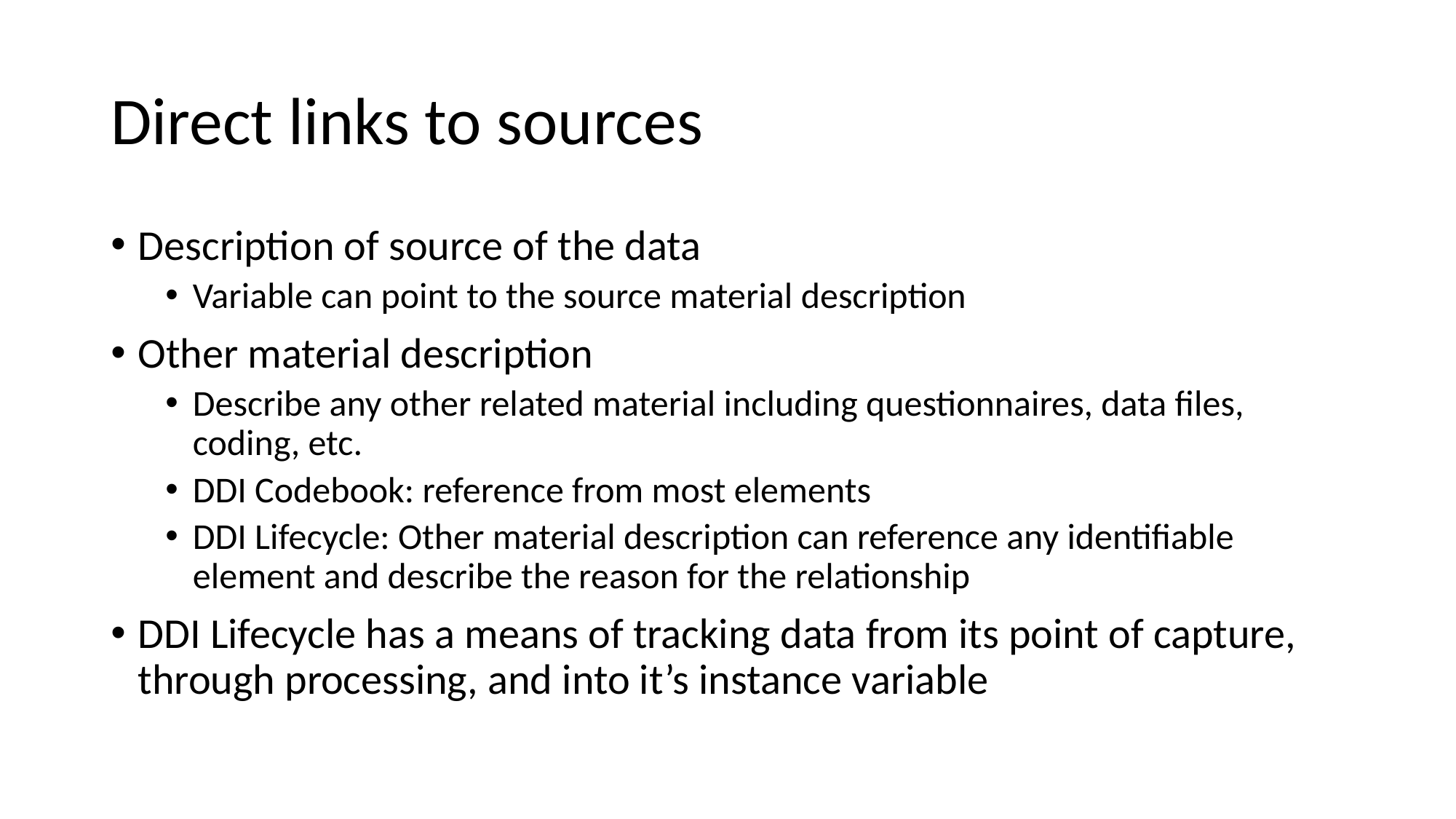

# Direct links to sources
Description of source of the data
Variable can point to the source material description
Other material description
Describe any other related material including questionnaires, data files, coding, etc.
DDI Codebook: reference from most elements
DDI Lifecycle: Other material description can reference any identifiable element and describe the reason for the relationship
DDI Lifecycle has a means of tracking data from its point of capture, through processing, and into it’s instance variable